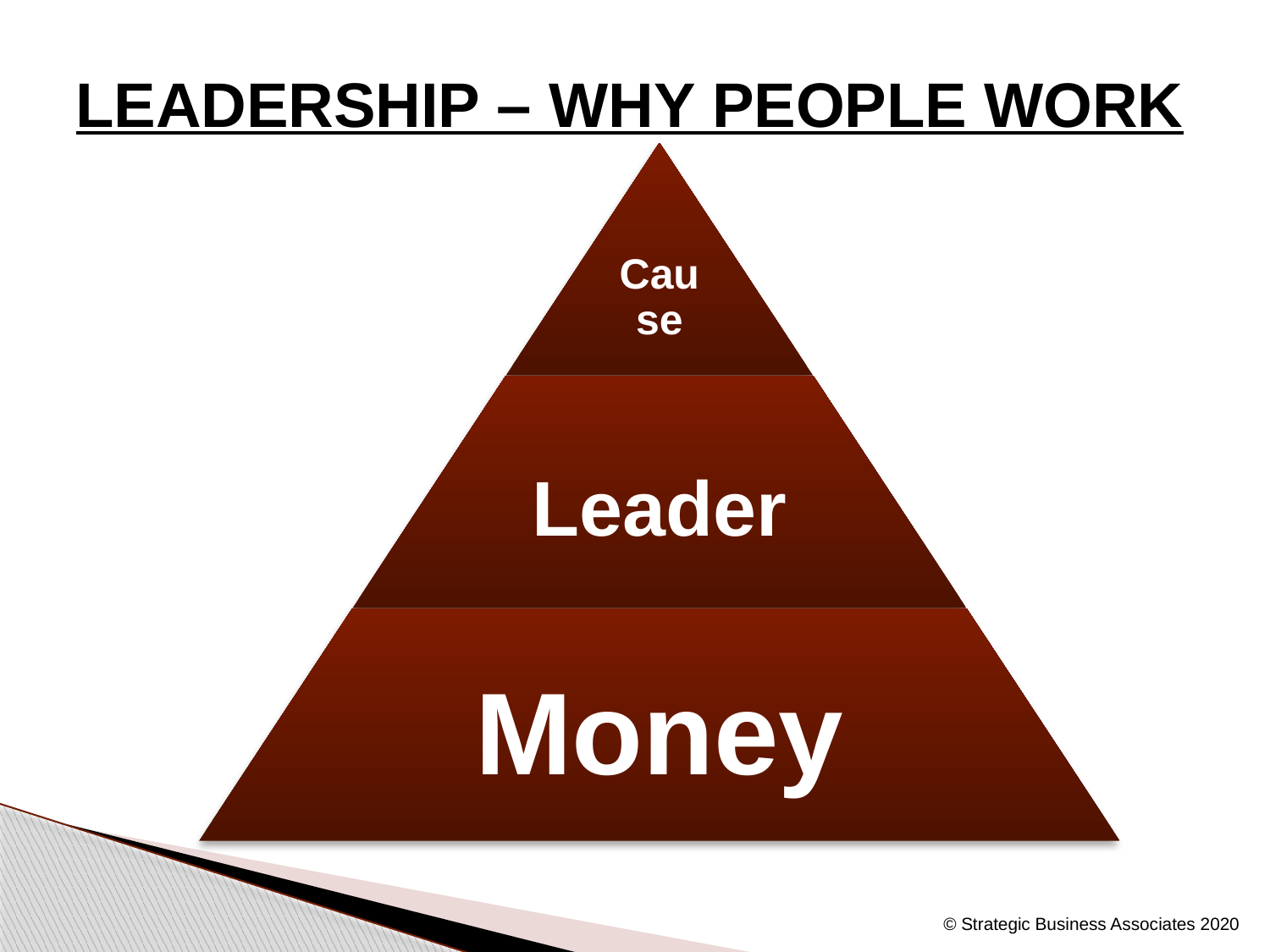

# LEADERSHIP – WHY PEOPLE WORK
Cause
Leader
Money
© Strategic Business Associates 2020